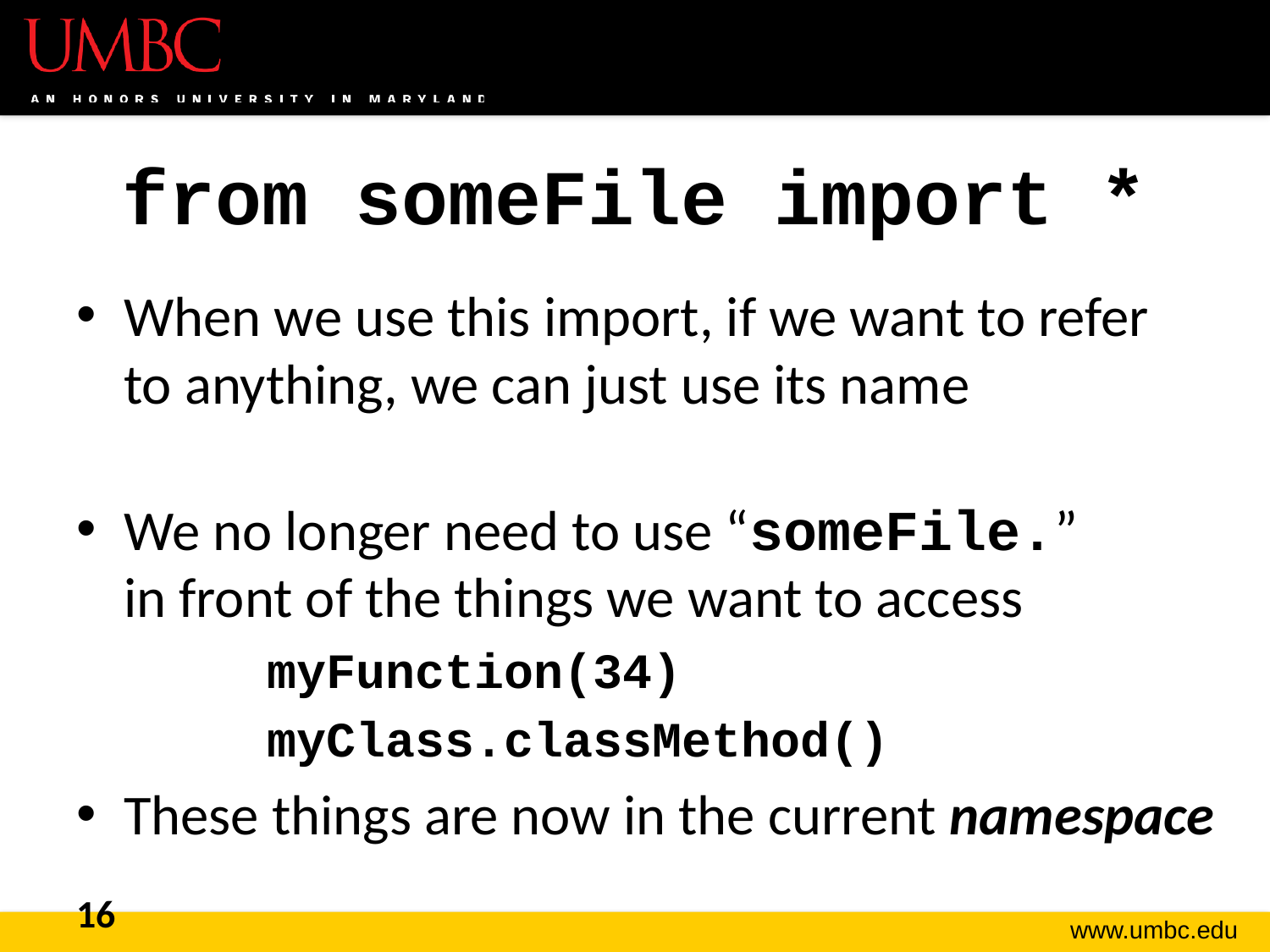

# from someFile import *
When we use this import, if we want to refer
to anything, we can just use its name

We no longer need to use “someFile.”
in front of the things we want to access
	myFunction(34)
	myClass.classMethod()
These things are now in the current namespace
16